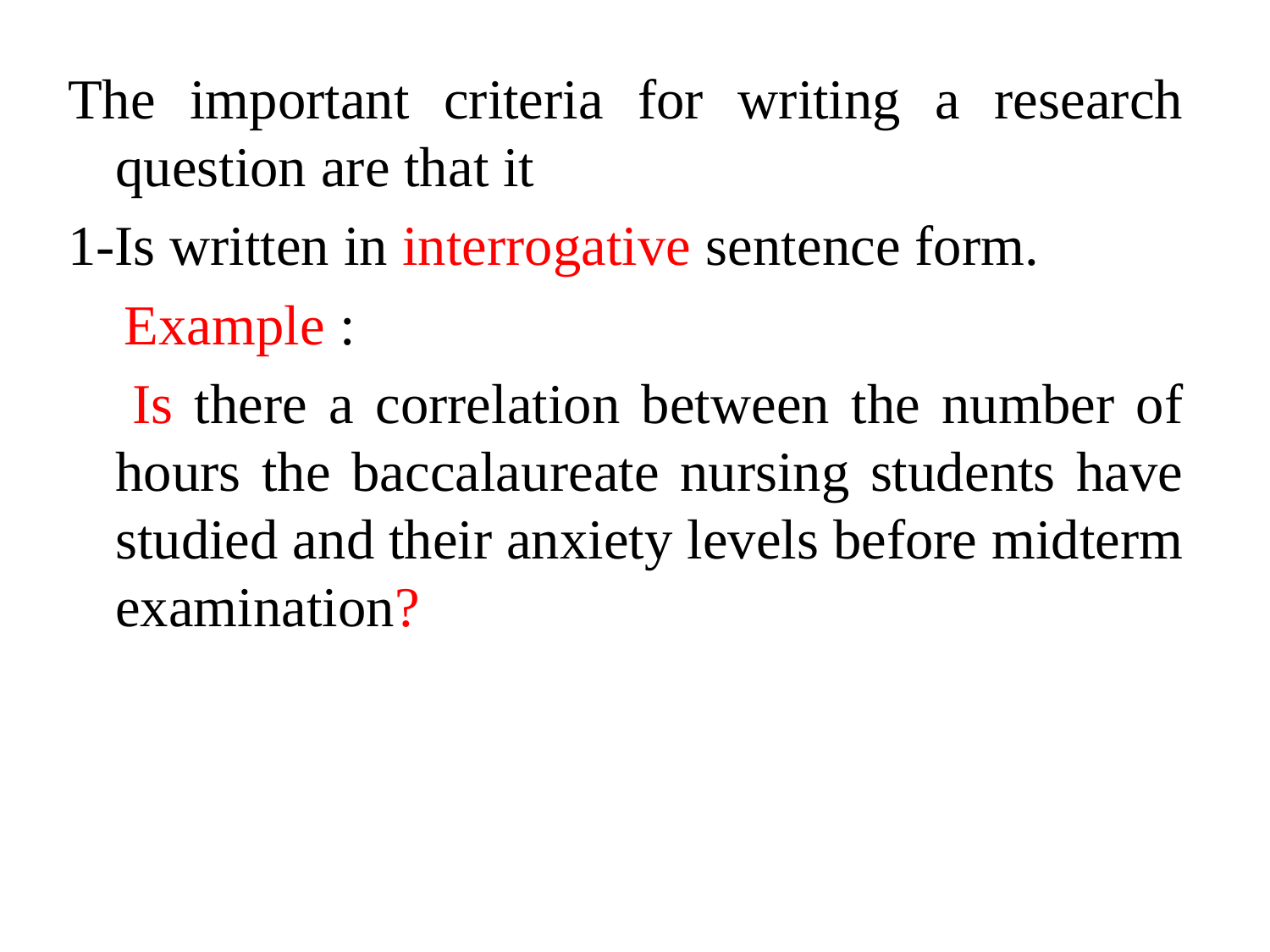

The important criteria for writing a research question are that it
1-Is written in interrogative sentence form.
    Example :
   Is there a correlation between the number of hours the baccalaureate nursing students have studied and their anxiety levels before midterm examination?